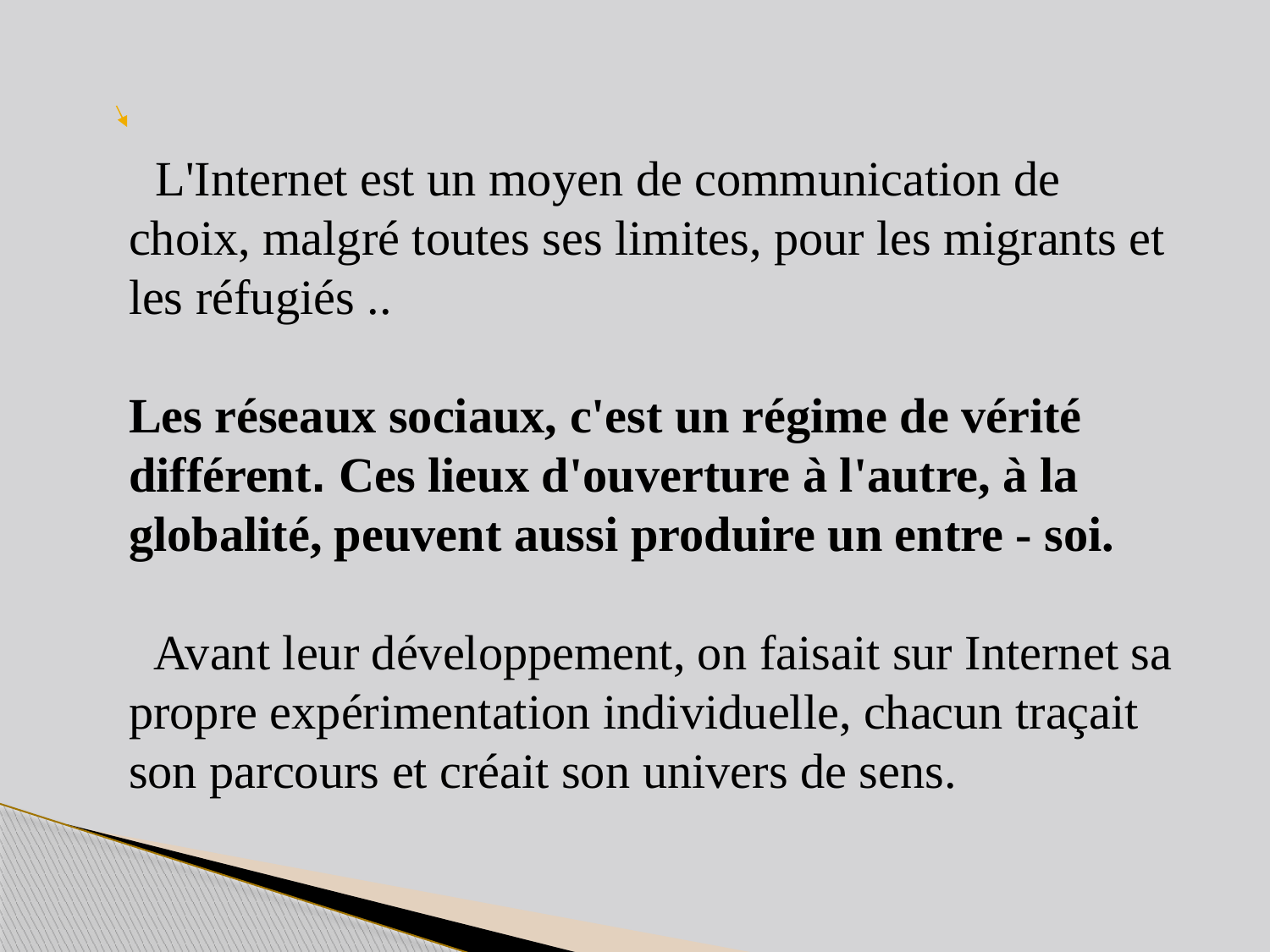

L'Internet est un moyen de communication de choix, malgré toutes ses limites, pour les migrants et les réfugiés ..

Les réseaux sociaux, c'est un régime de vérité différent. Ces lieux d'ouverture à l'autre, à la globalité, peuvent aussi produire un entre - soi.

  Avant leur développement, on faisait sur Internet sa propre expérimentation individuelle, chacun traçait son parcours et créait son univers de sens.